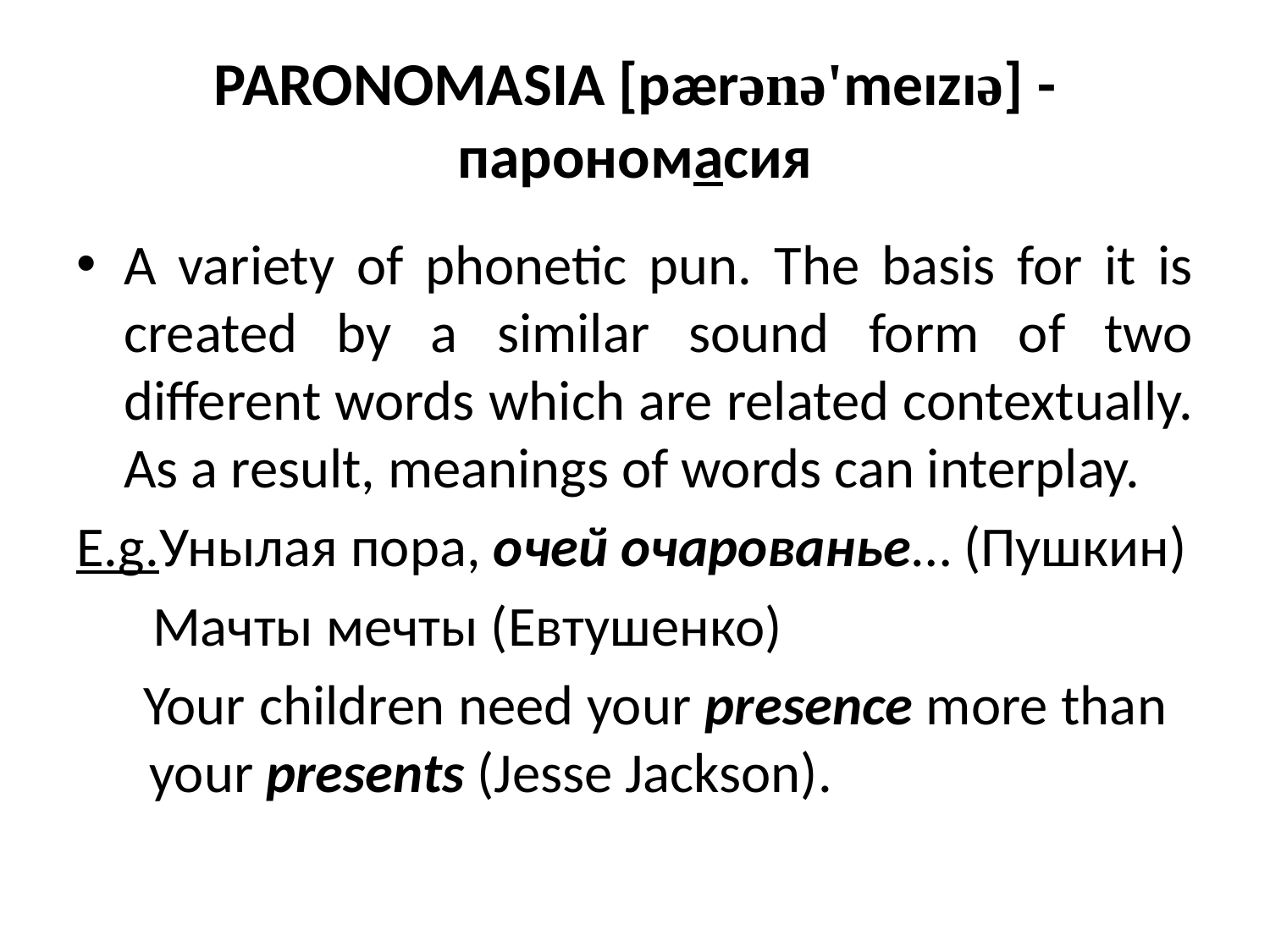

# PARONOMASIA [pærənə'meızıə] - парономасия
A variety of phonetic pun. The basis for it is created by a similar sound form of two different words which are related contextually. As a result, meanings of words can interplay.
E.g.Унылая пора, очей очарованье… (Пушкин)
      Мачты мечты (Евтушенко)
     Your children need your presence more than     your presents (Jesse Jackson).